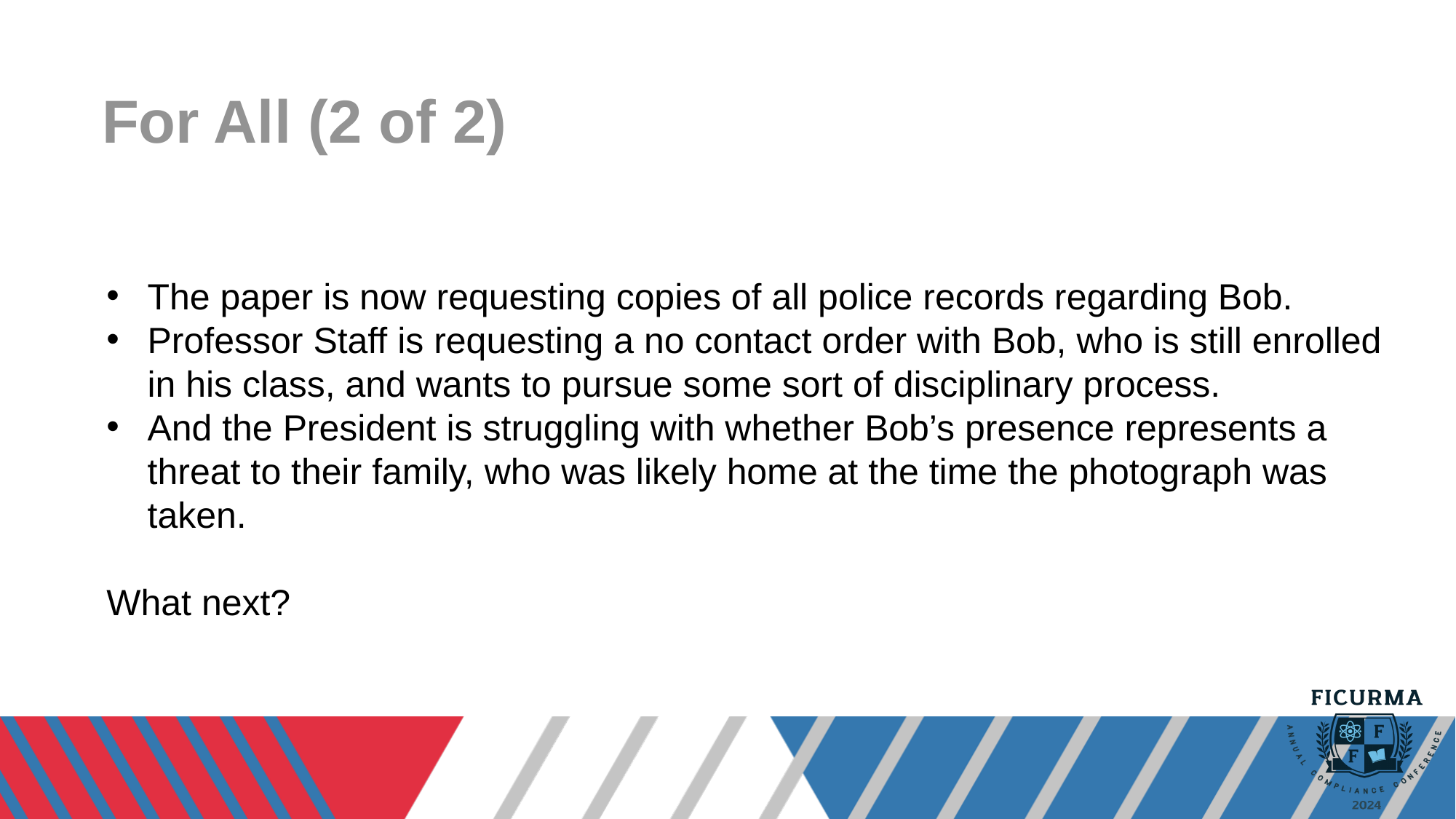

# For All (2 of 2)

The paper is now requesting copies of all police records regarding Bob.
Professor Staff is requesting a no contact order with Bob, who is still enrolled in his class, and wants to pursue some sort of disciplinary process.
And the President is struggling with whether Bob’s presence represents a threat to their family, who was likely home at the time the photograph was taken.

What next?